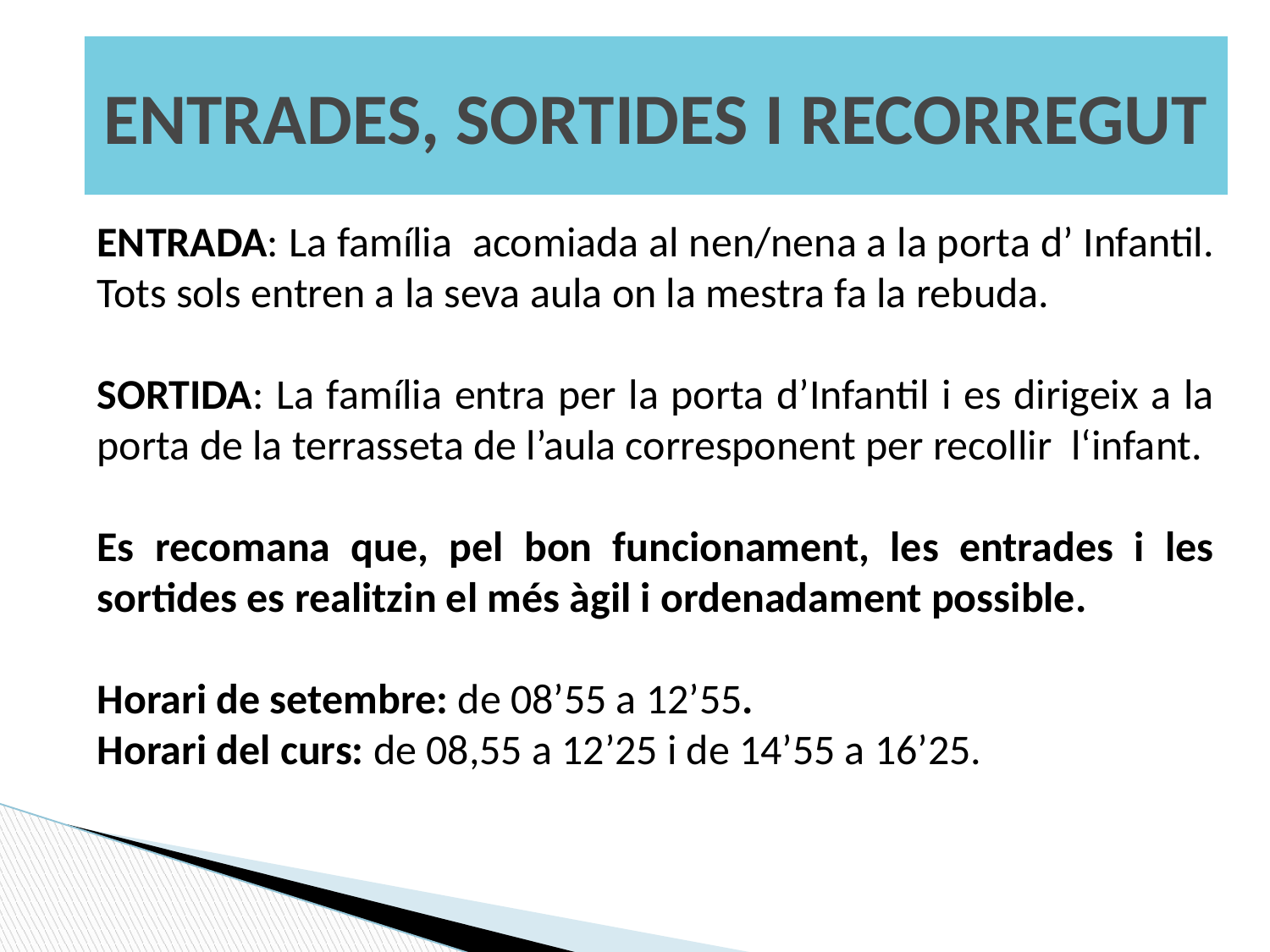

ENTRADES, SORTIDES I RECORREGUT
ENTRADA: La família  acomiada al nen/nena a la porta d’ Infantil. Tots sols entren a la seva aula on la mestra fa la rebuda.

SORTIDA: La família entra per la porta d’Infantil i es dirigeix a la porta de la terrasseta de l’aula corresponent per recollir  l‘infant.

Es recomana que, pel bon funcionament, les entrades i les sortides es realitzin el més àgil i ordenadament possible.

Horari de setembre: de 08’55 a 12’55.
Horari del curs: de 08,55 a 12’25 i de 14’55 a 16’25.